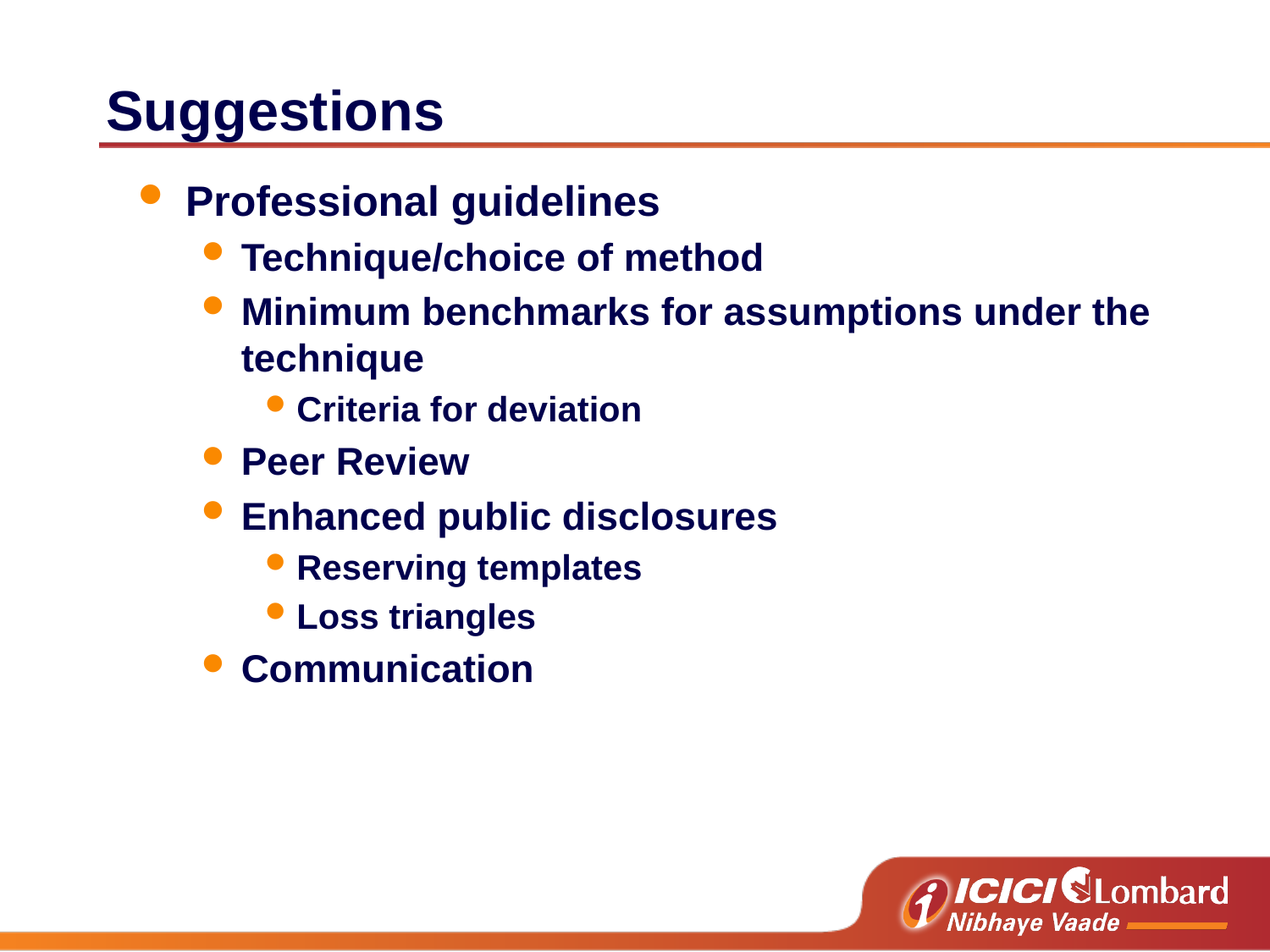

# Suggestions
Professional guidelines
Technique/choice of method
Minimum benchmarks for assumptions under the technique
Criteria for deviation
Peer Review
Enhanced public disclosures
Reserving templates
Loss triangles
Communication